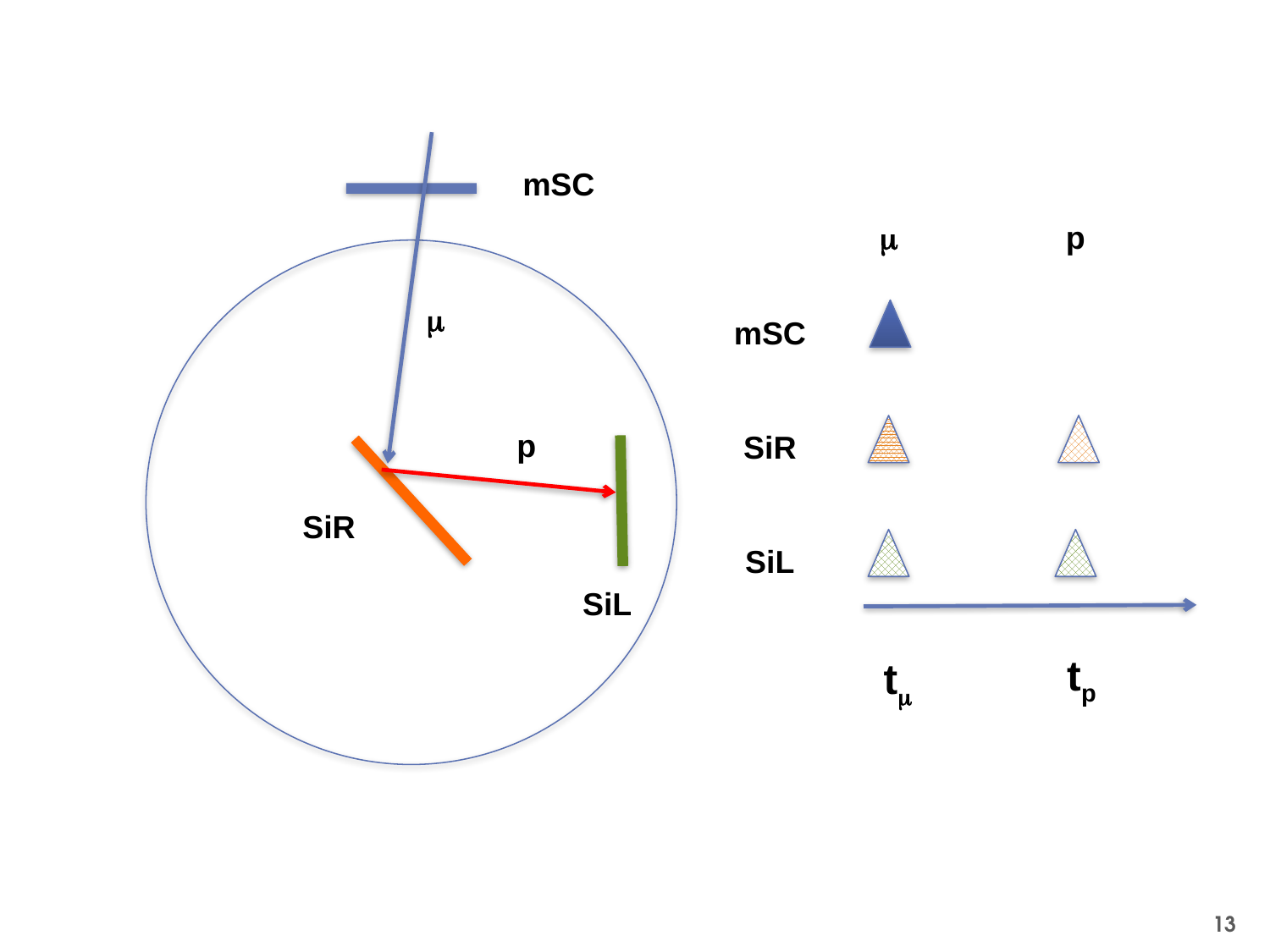

mSC
p
μ

μ

mSC

SiR

SiL

p
SiR

SiL
tp
tμ
13